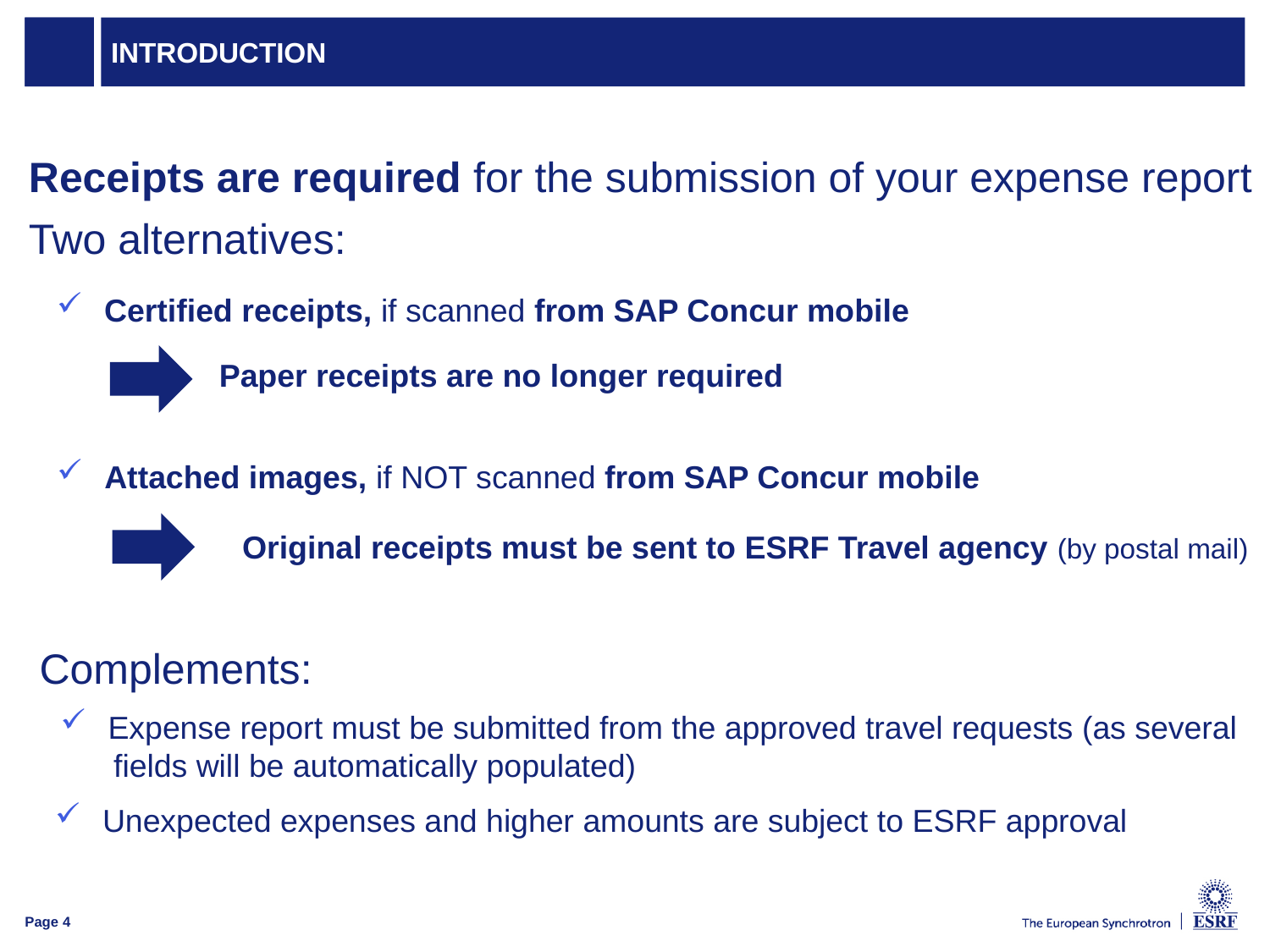

# INTRODUCTION
Receipts are required for the submission of your expense report
Two alternatives:
Certified receipts, if scanned from SAP Concur mobile

Paper receipts are no longer required
Attached images, if NOT scanned from SAP Concur mobile

Original receipts must be sent to ESRF Travel agency (by postal mail)
Complements:
Expense report must be submitted from the approved travel requests (as several
      fields will be automatically populated)
Unexpected expenses and higher amounts are subject to ESRF approval
Page 4